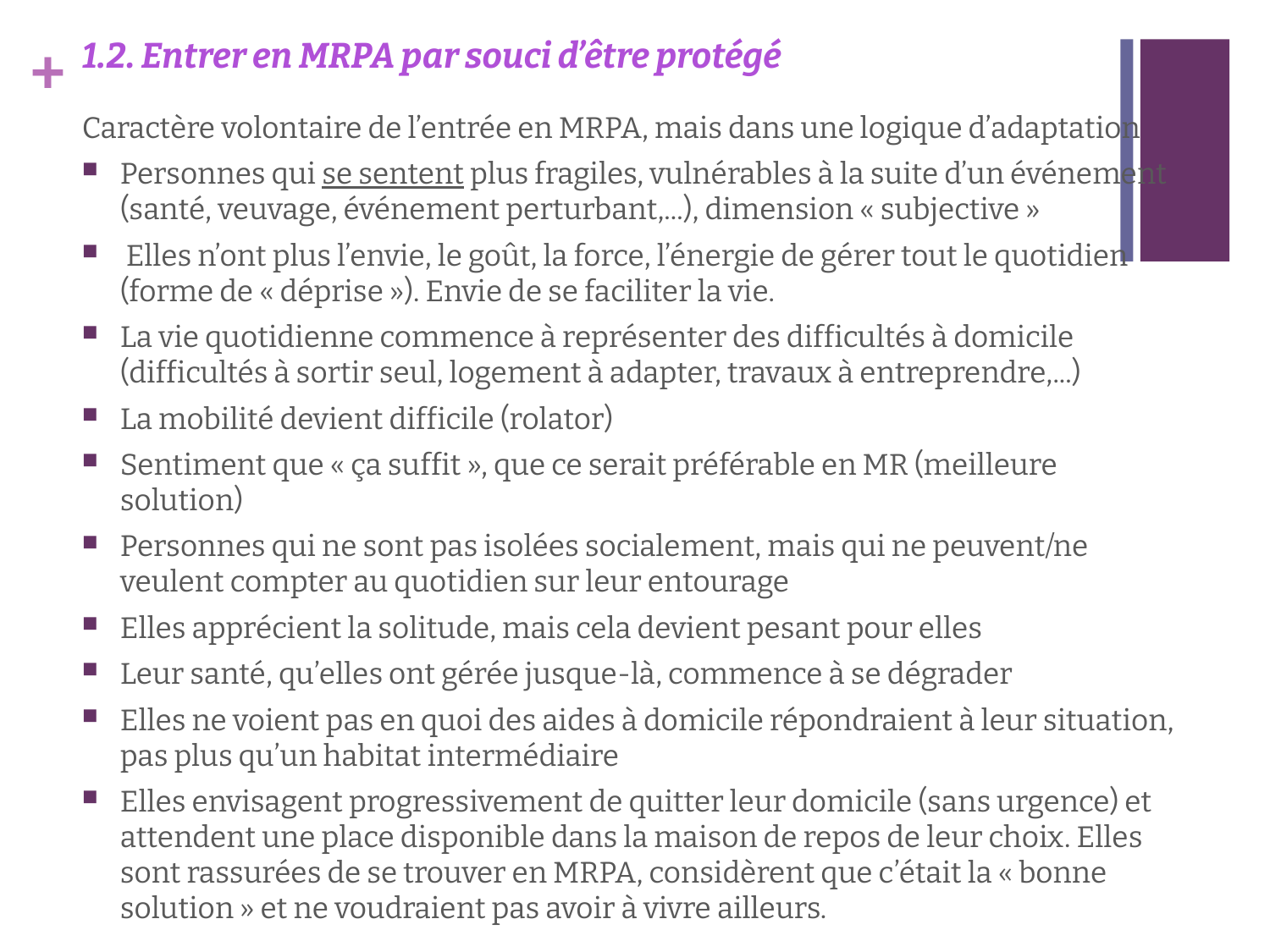

# 1.2. Entrer en MRPA par souci d’être protégé
Caractère volontaire de l’entrée en MRPA, mais dans une logique d’adaptation
Personnes qui se sentent plus fragiles, vulnérables à la suite d’un événement (santé, veuvage, événement perturbant,...), dimension « subjective »
 Elles n’ont plus l’envie, le goût, la force, l’énergie de gérer tout le quotidien (forme de « déprise »). Envie de se faciliter la vie.
La vie quotidienne commence à représenter des difficultés à domicile (difficultés à sortir seul, logement à adapter, travaux à entreprendre,...)
La mobilité devient difficile (rolator)
Sentiment que « ça suffit », que ce serait préférable en MR (meilleure solution)
Personnes qui ne sont pas isolées socialement, mais qui ne peuvent/ne veulent compter au quotidien sur leur entourage
Elles apprécient la solitude, mais cela devient pesant pour elles
Leur santé, qu’elles ont gérée jusque-là, commence à se dégrader
Elles ne voient pas en quoi des aides à domicile répondraient à leur situation, pas plus qu’un habitat intermédiaire
Elles envisagent progressivement de quitter leur domicile (sans urgence) et attendent une place disponible dans la maison de repos de leur choix. Elles sont rassurées de se trouver en MRPA, considèrent que c’était la « bonne solution » et ne voudraient pas avoir à vivre ailleurs.